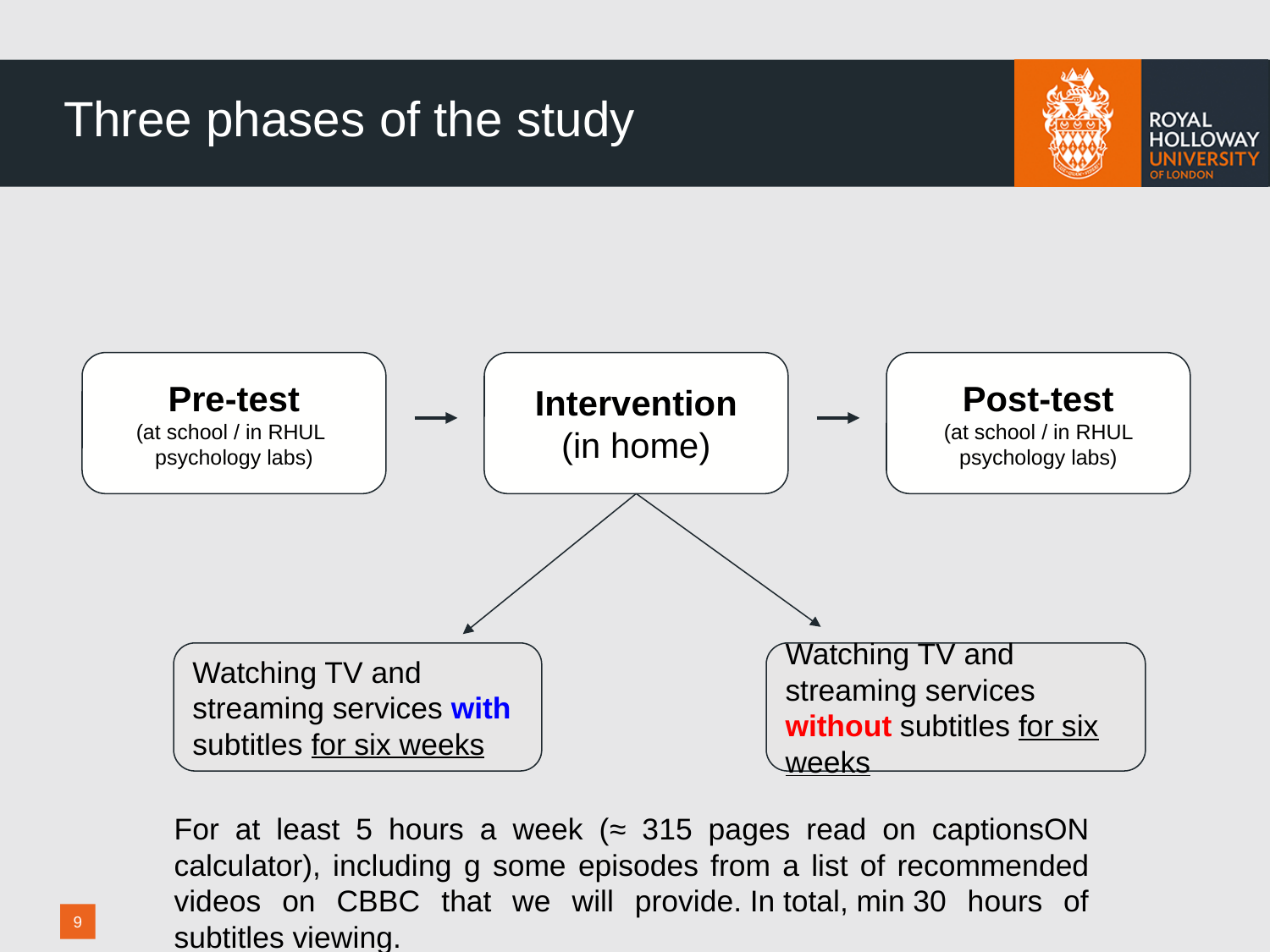

# Three phases of the study
Pre-test
(at school / in RHUL
psychology labs)
Intervention
(in home)
Post-test
(at school / in RHUL psychology labs)
Watching TV and streaming services with subtitles for six weeks
Watching TV and streaming services without subtitles for six weeks
For at least 5 hours a week (≈ 315 pages read on captionsON calculator), including g some episodes from a list of recommended videos on CBBC that we will provide. In total, min 30 hours of subtitles viewing.